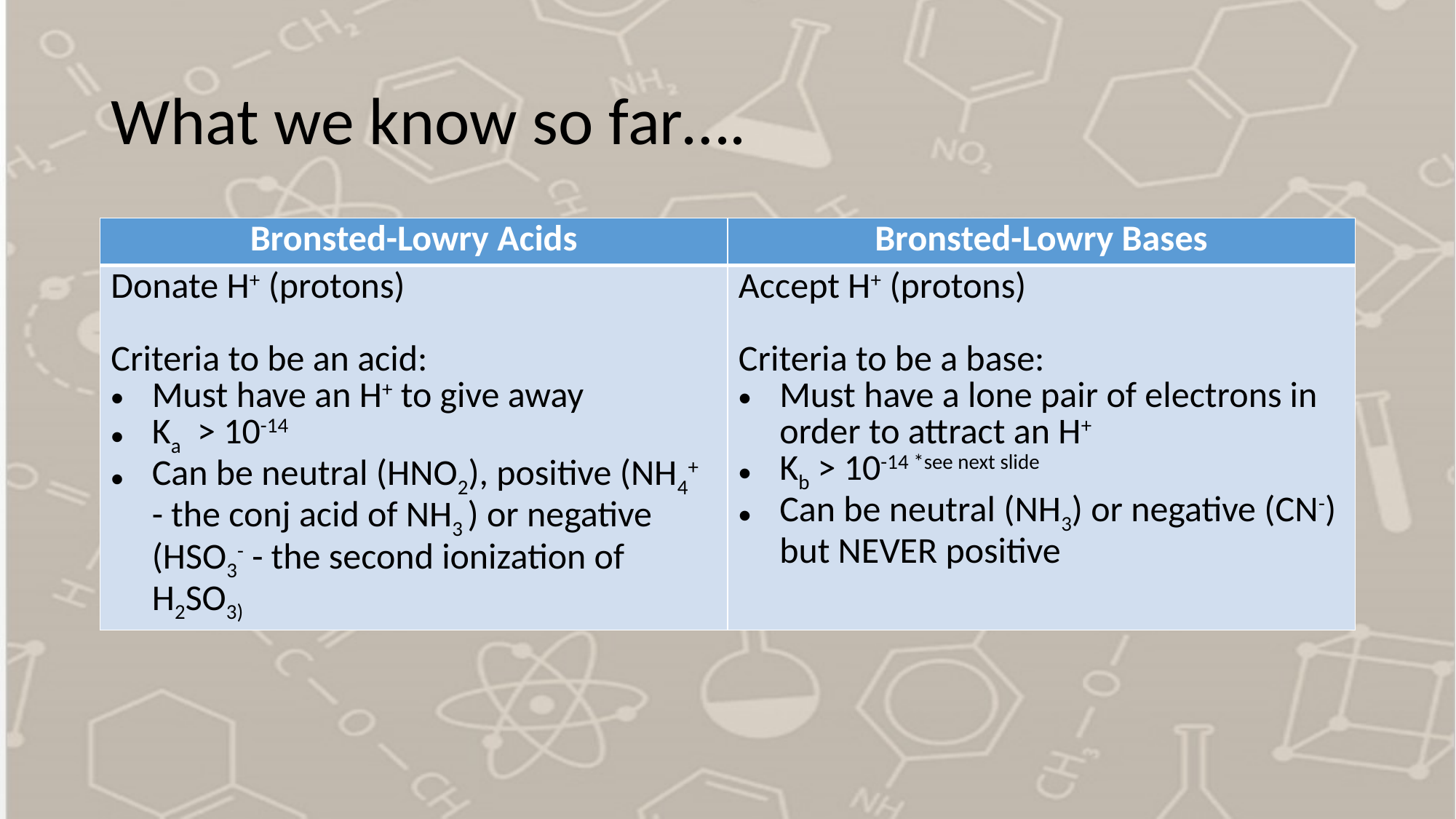

# What we know so far….
| Bronsted-Lowry Acids | Bronsted-Lowry Bases |
| --- | --- |
| Donate H+ (protons) Criteria to be an acid: Must have an H+ to give away Ka > 10-14 Can be neutral (HNO2), positive (NH4+ - the conj acid of NH3 ) or negative (HSO3- - the second ionization of H2SO3) | Accept H+ (protons) Criteria to be a base: Must have a lone pair of electrons in order to attract an H+ Kb > 10-14 \*see next slide Can be neutral (NH3) or negative (CN-) but NEVER positive |